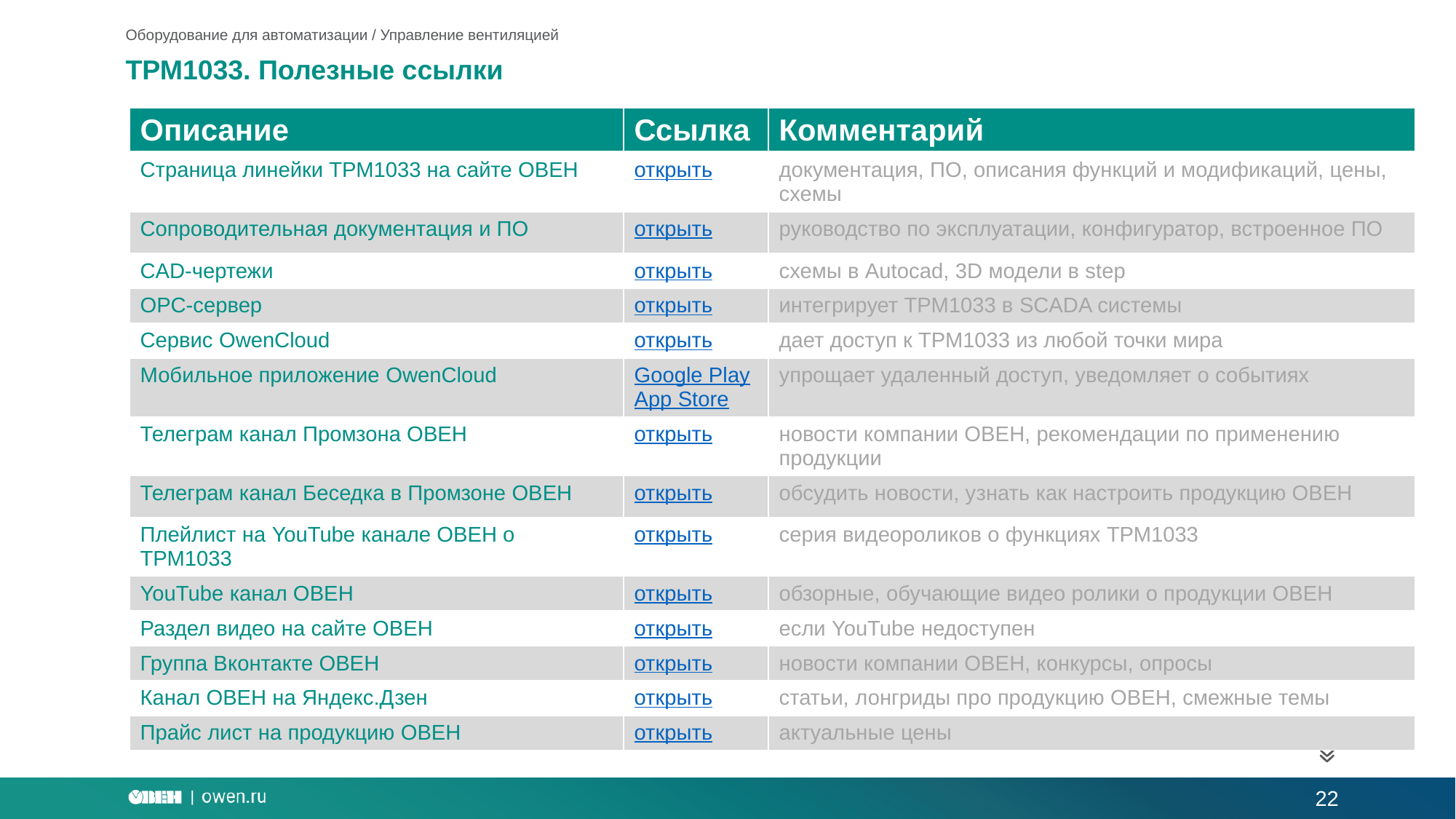

Оборудование для автоматизации / Управление вентиляцией
ТРМ1033. Полезные ссылки
| Описание | Ссылка | Комментарий |
| --- | --- | --- |
| Страница линейки ТРМ1033 на сайте ОВЕН | открыть | документация, ПО, описания функций и модификаций, цены, схемы |
| Сопроводительная документация и ПО | открыть | руководство по эксплуатации, конфигуратор, встроенное ПО |
| CAD-чертежи | открыть | cхемы в Autocad, 3D модели в step |
| ОРС-сервер | открыть | интегрирует ТРМ1033 в SCADA системы |
| Сервис OwenCloud | открыть | дает доступ к ТРМ1033 из любой точки мира |
| Мобильное приложение OwenCloud | Google Play App Store | упрощает удаленный доступ, уведомляет о событиях |
| Телеграм канал Промзона ОВЕН | открыть | новости компании ОВЕН, рекомендации по применению продукции |
| Телеграм канал Беседка в Промзоне ОВЕН | открыть | обсудить новости, узнать как настроить продукцию ОВЕН |
| Плейлист на YouTube канале ОВЕН о ТРМ1033 | открыть | серия видеороликов о функциях ТРМ1033 |
| YouTube канал ОВЕН | открыть | обзорные, обучающие видео ролики о продукции ОВЕН |
| Раздел видео на сайте ОВЕН | открыть | если YouTube недоступен |
| Группа Вконтакте ОВЕН | открыть | новости компании ОВЕН, конкурсы, опросы |
| Канал ОВЕН на Яндекс.Дзен | открыть | статьи, лонгриды про продукцию ОВЕН, смежные темы |
| Прайс лист на продукцию ОВЕН | открыть | актуальные цены |